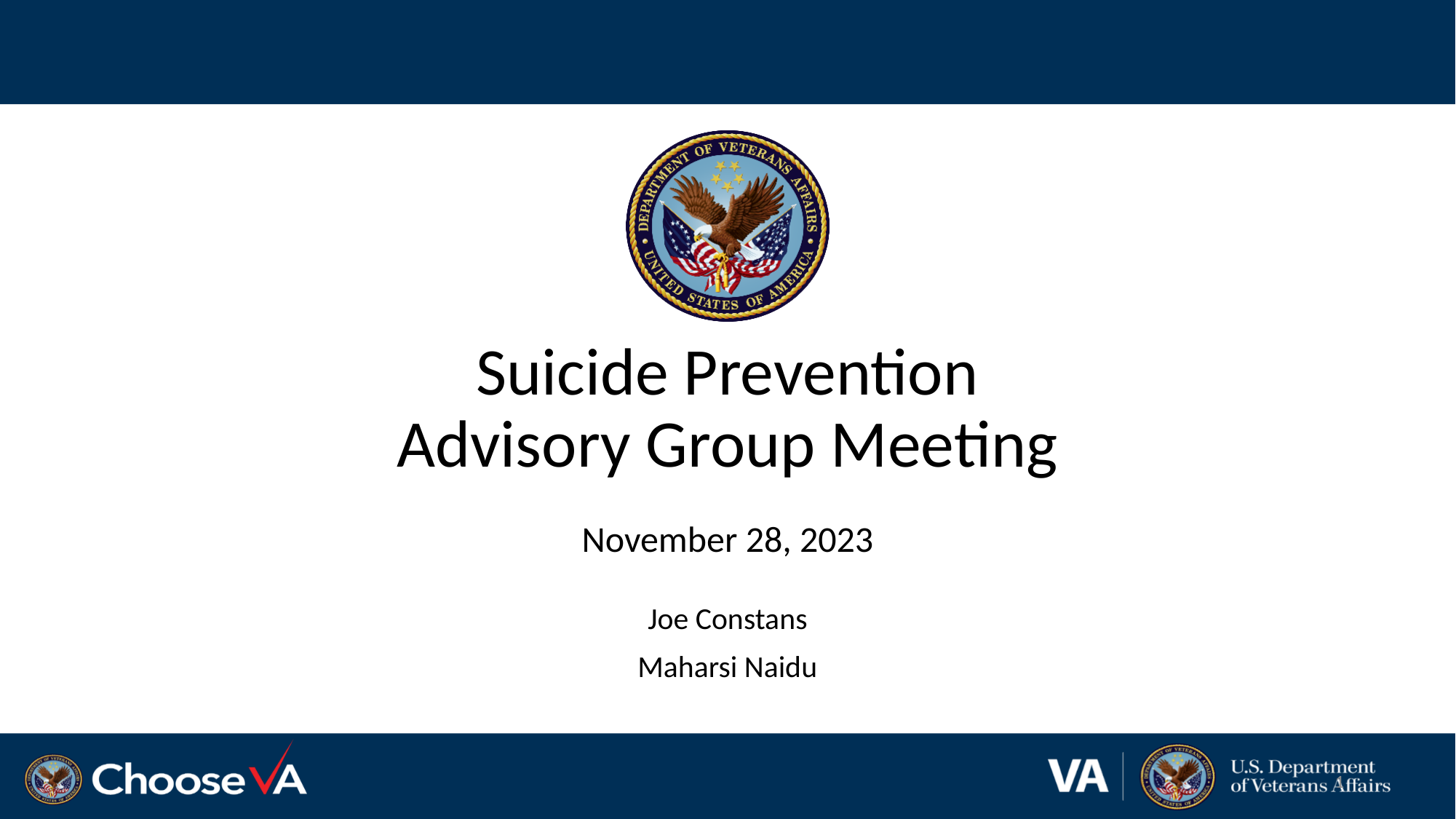

# Suicide Prevention Advisory Group Meeting
November 28, 2023
Joe Constans
Maharsi Naidu
1